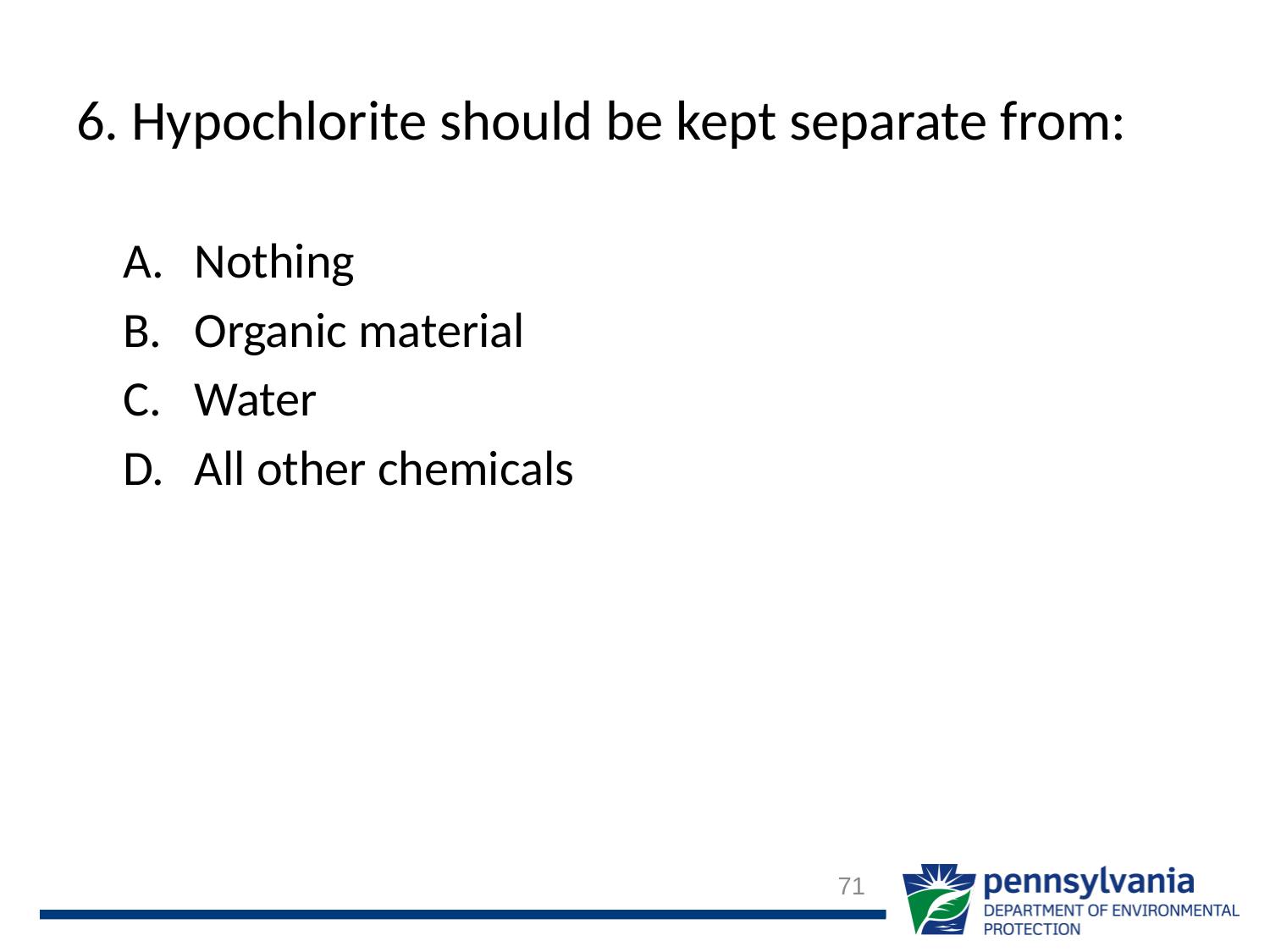

# 6. Hypochlorite should be kept separate from:
Nothing
Organic material
Water
All other chemicals

71